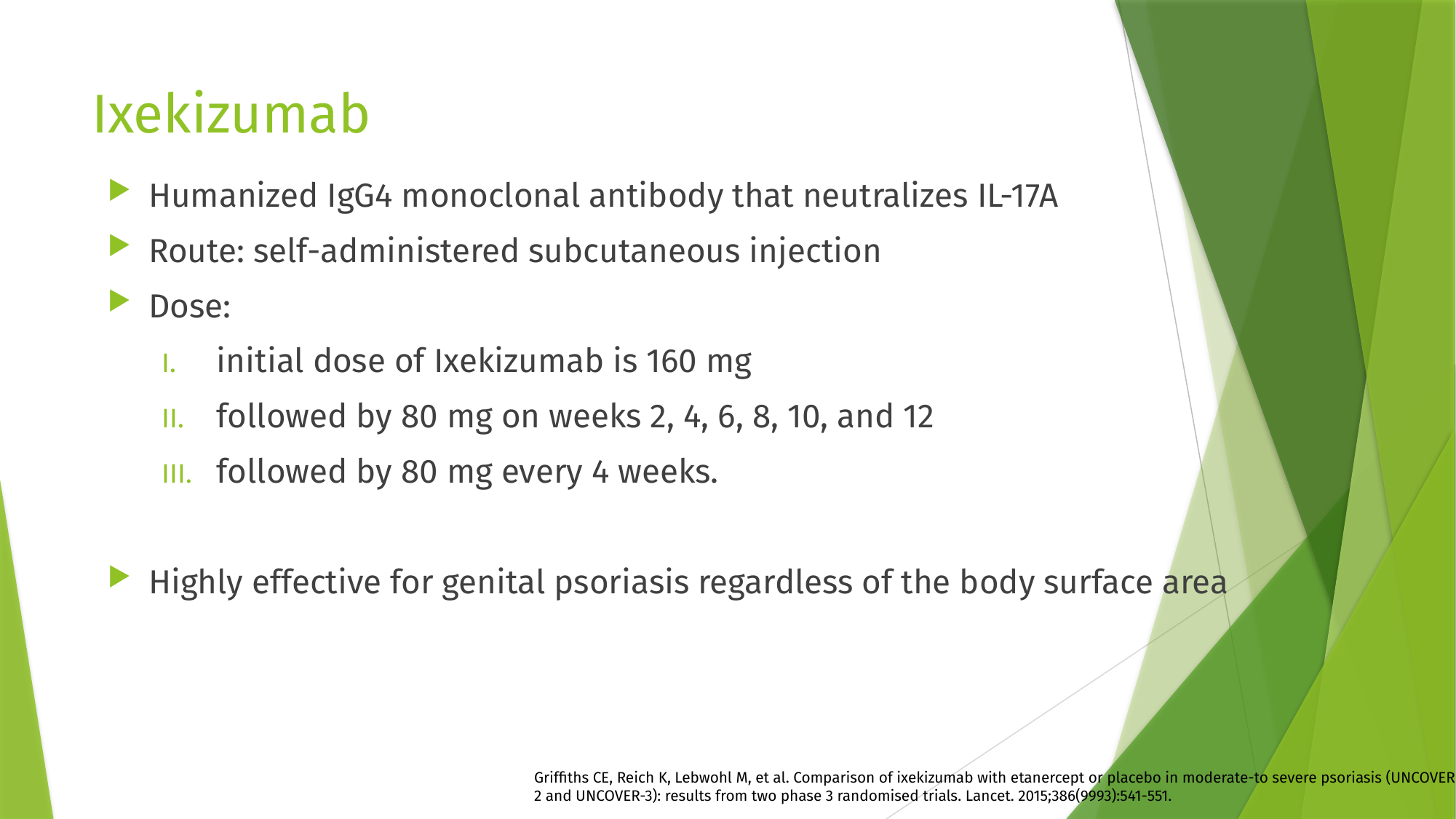

# Ixekizumab
Humanized IgG4 monoclonal antibody that neutralizes IL-17A
Route: self-administered subcutaneous injection
Dose:
initial dose of Ixekizumab is 160 mg
followed by 80 mg on weeks 2, 4, 6, 8, 10, and 12
followed by 80 mg every 4 weeks.

Highly effective for genital psoriasis regardless of the body surface area

Griffiths CE, Reich K, Lebwohl M, et al. Comparison of ixekizumab with etanercept or placebo in moderate-to severe psoriasis (UNCOVER-2 and UNCOVER-3): results from two phase 3 randomised trials. Lancet. 2015;386(9993):541-551.